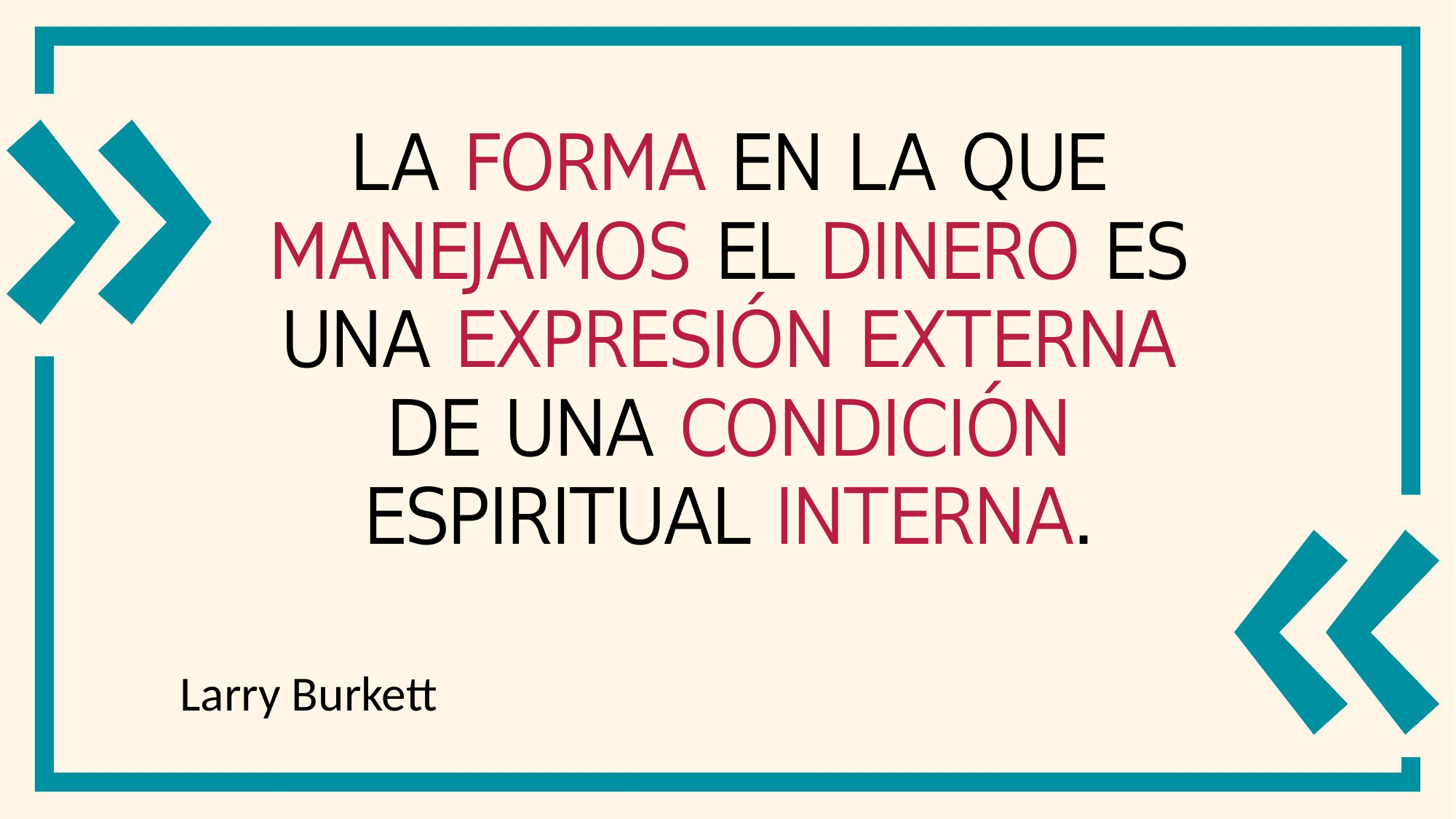

# La forma en la que manejamos el dinero es una expresión externa de una condición espiritual interna.
Larry Burkett